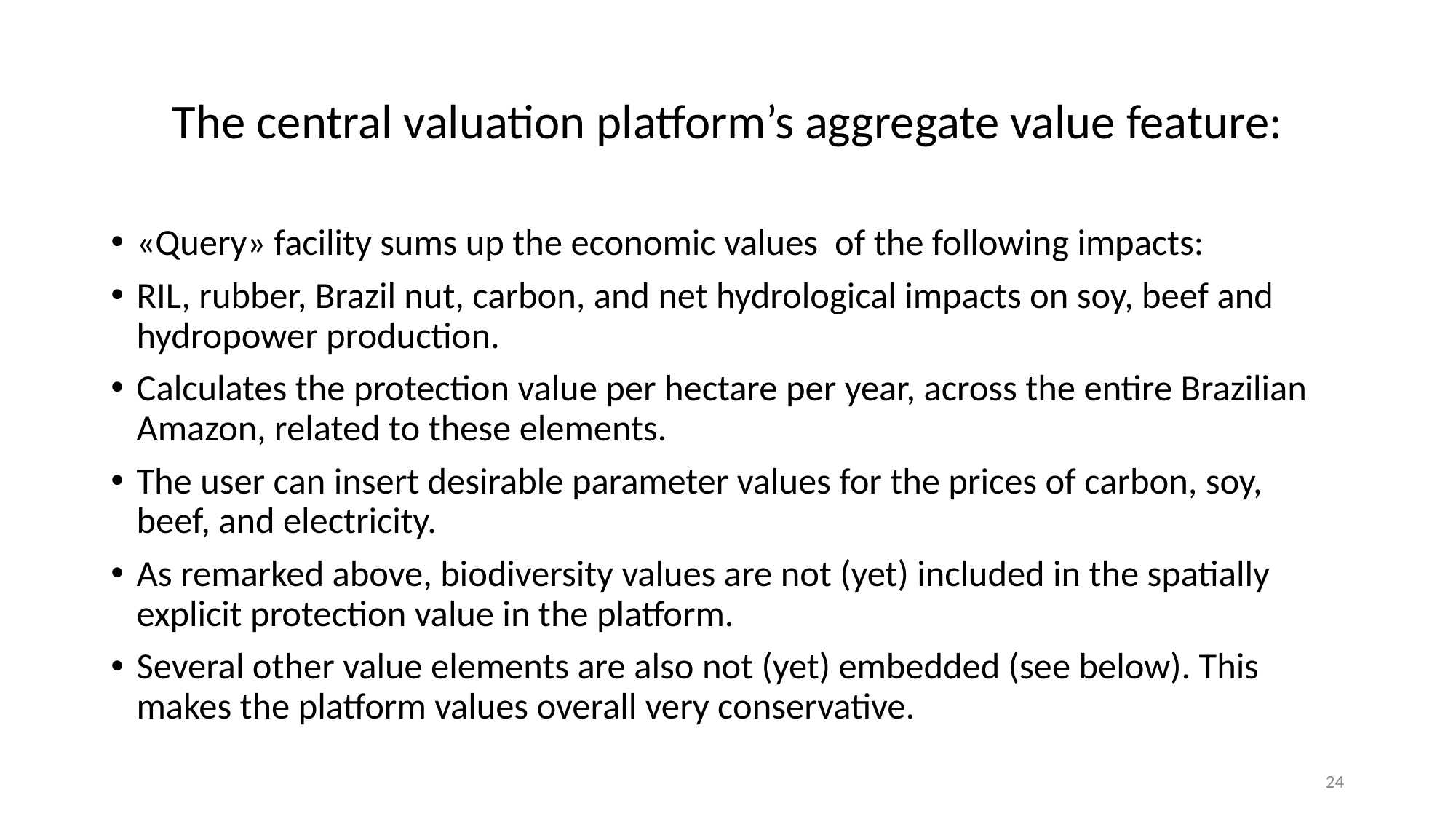

# The central valuation platform’s aggregate value feature:
«Query» facility sums up the economic values  of the following impacts:
RIL, rubber, Brazil nut, carbon, and net hydrological impacts on soy, beef and hydropower production.
Calculates the protection value per hectare per year, across the entire Brazilian Amazon, related to these elements.
The user can insert desirable parameter values for the prices of carbon, soy, beef, and electricity.
As remarked above, biodiversity values are not (yet) included in the spatially explicit protection value in the platform.
Several other value elements are also not (yet) embedded (see below). This makes the platform values overall very conservative.
24